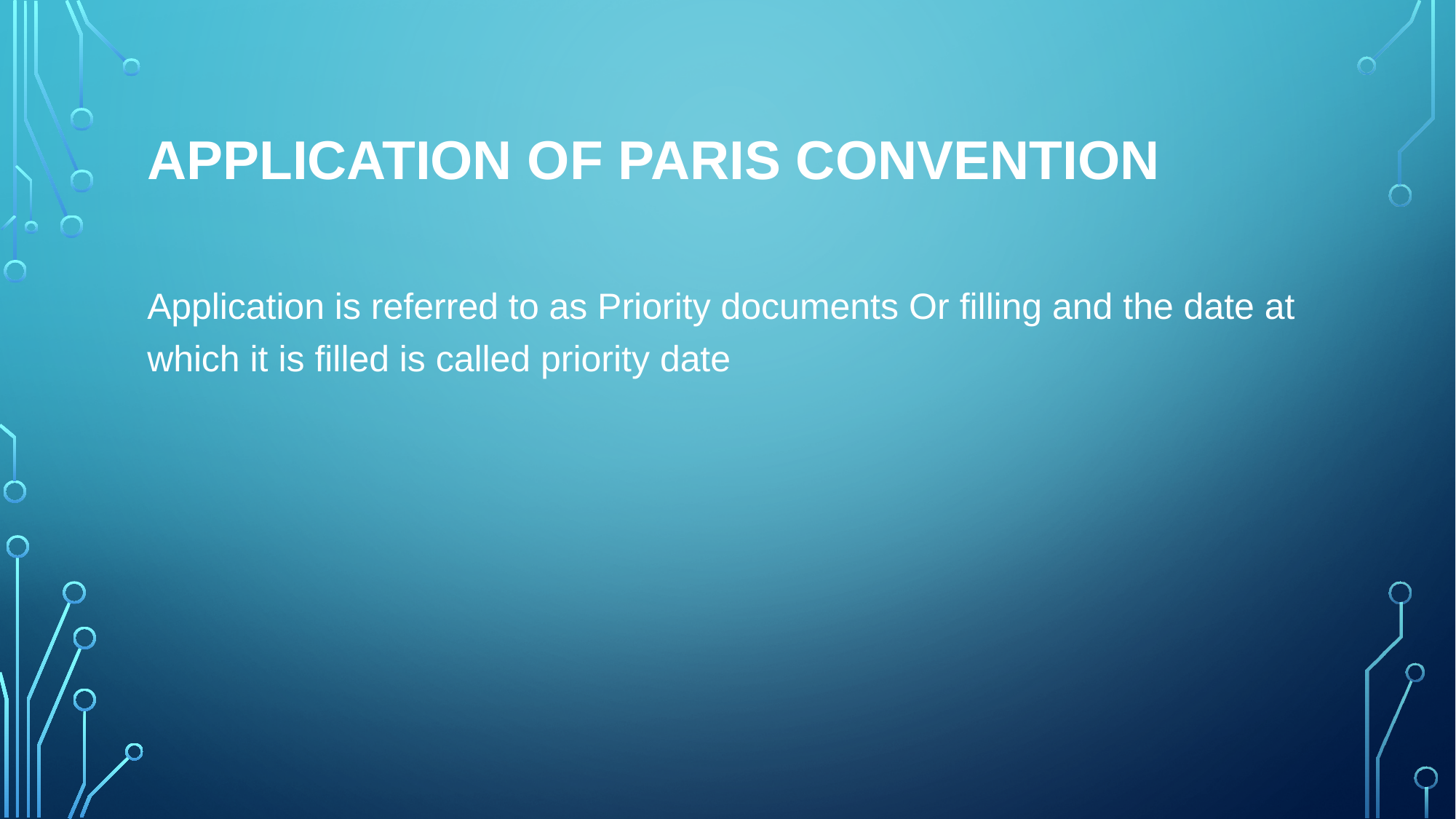

# Application of Paris convention
Application is referred to as Priority documents Or filling and the date at which it is filled is called priority date